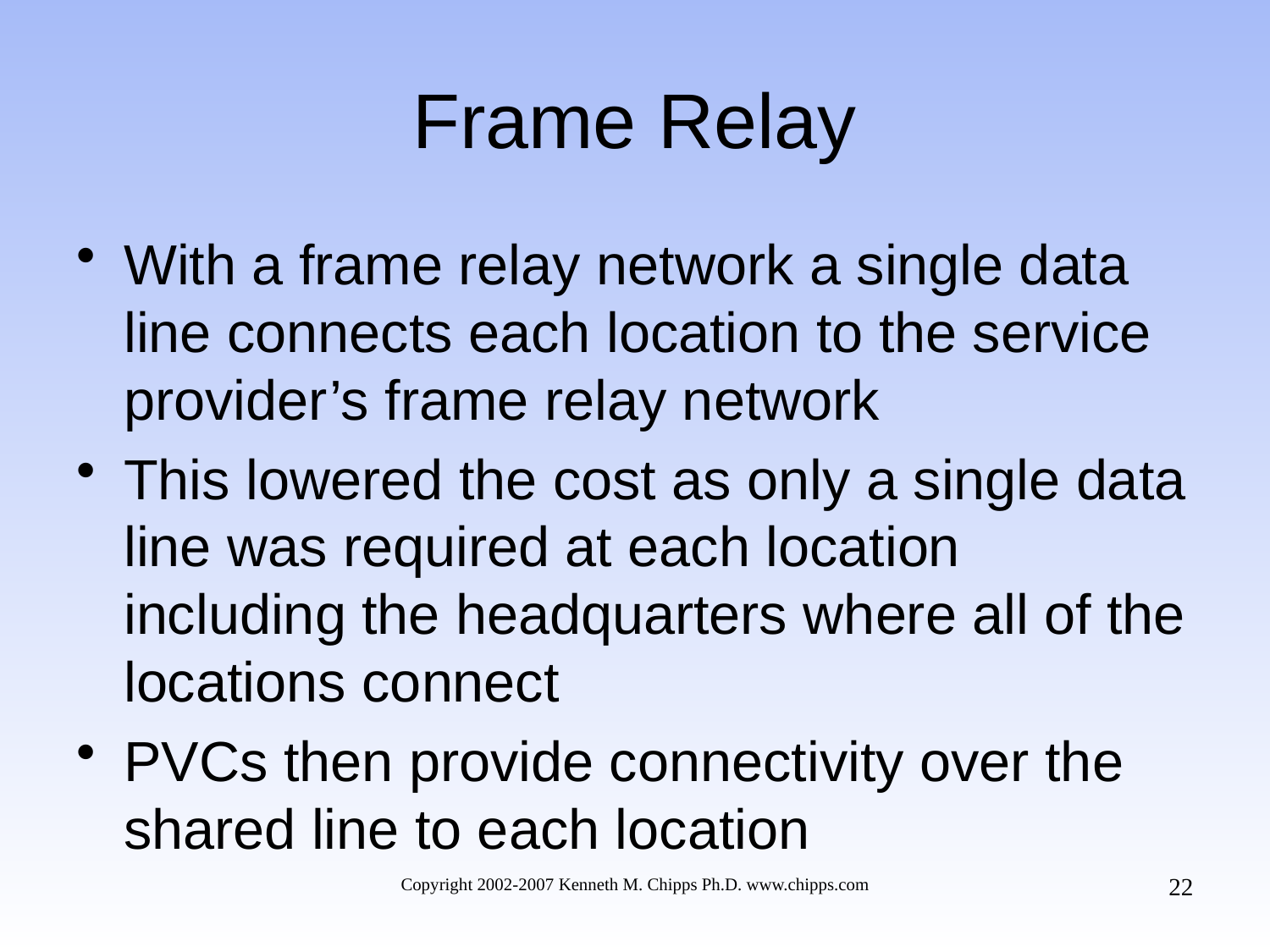

# Frame Relay
With a frame relay network a single data line connects each location to the service provider’s frame relay network
This lowered the cost as only a single data line was required at each location including the headquarters where all of the locations connect
PVCs then provide connectivity over the shared line to each location
22
Copyright 2002-2007 Kenneth M. Chipps Ph.D. www.chipps.com